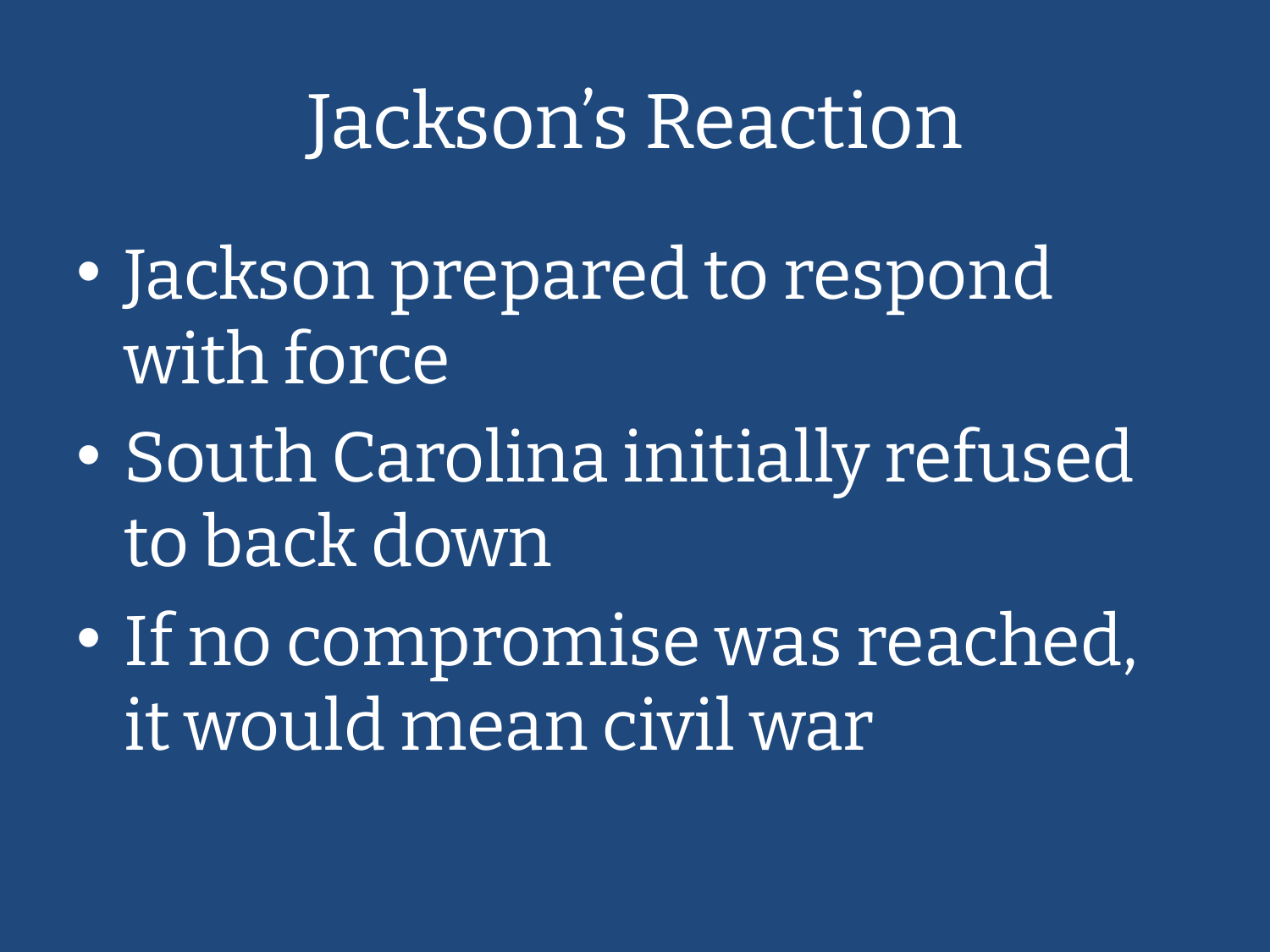

# Jackson’s Reaction
Jackson prepared to respond with force
South Carolina initially refused to back down
If no compromise was reached, it would mean civil war